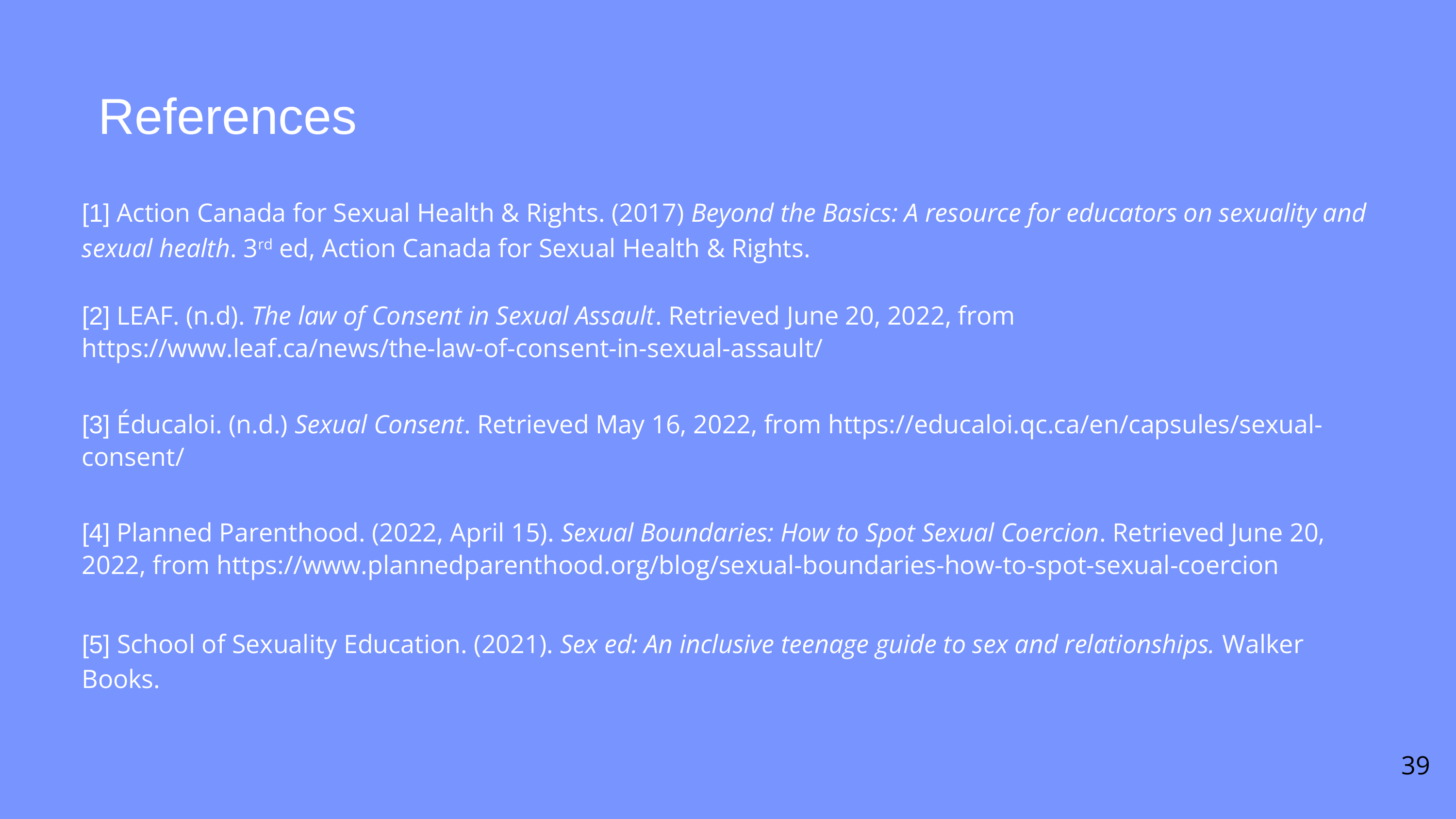

References
[1] Action Canada for Sexual Health & Rights. (2017) Beyond the Basics: A resource for educators on sexuality and sexual health. 3rd ed, Action Canada for Sexual Health & Rights.

[2] LEAF. (n.d). The law of Consent in Sexual Assault. Retrieved June 20, 2022, from https://www.leaf.ca/news/the-law-of-consent-in-sexual-assault/

[3] Éducaloi. (n.d.) Sexual Consent. Retrieved May 16, 2022, from https://educaloi.qc.ca/en/capsules/sexual-consent/

[4] Planned Parenthood. (2022, April 15). Sexual Boundaries: How to Spot Sexual Coercion. Retrieved June 20, 2022, from https://www.plannedparenthood.org/blog/sexual-boundaries-how-to-spot-sexual-coercion

[5] School of Sexuality Education. (2021). Sex ed: An inclusive teenage guide to sex and relationships. Walker Books.

39